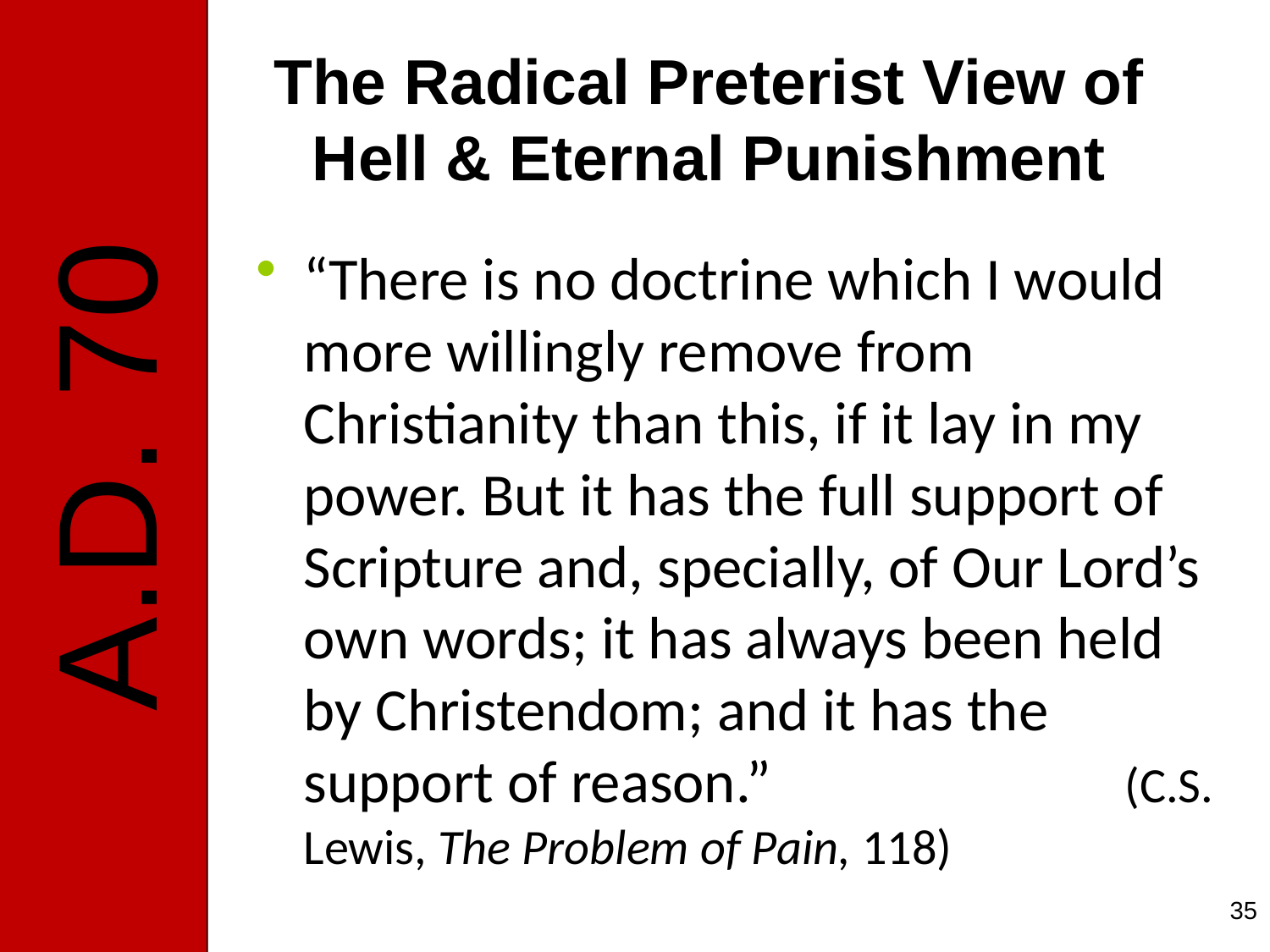

# The Radical Preterist View of Hell & Eternal Punishment
“There is no doctrine which I would more willingly remove from Christianity than this, if it lay in my power. But it has the full support of Scripture and, specially, of Our Lord’s own words; it has always been held by Christendom; and it has the support of reason.”                          (C.S. Lewis, The Problem of Pain, 118)
35